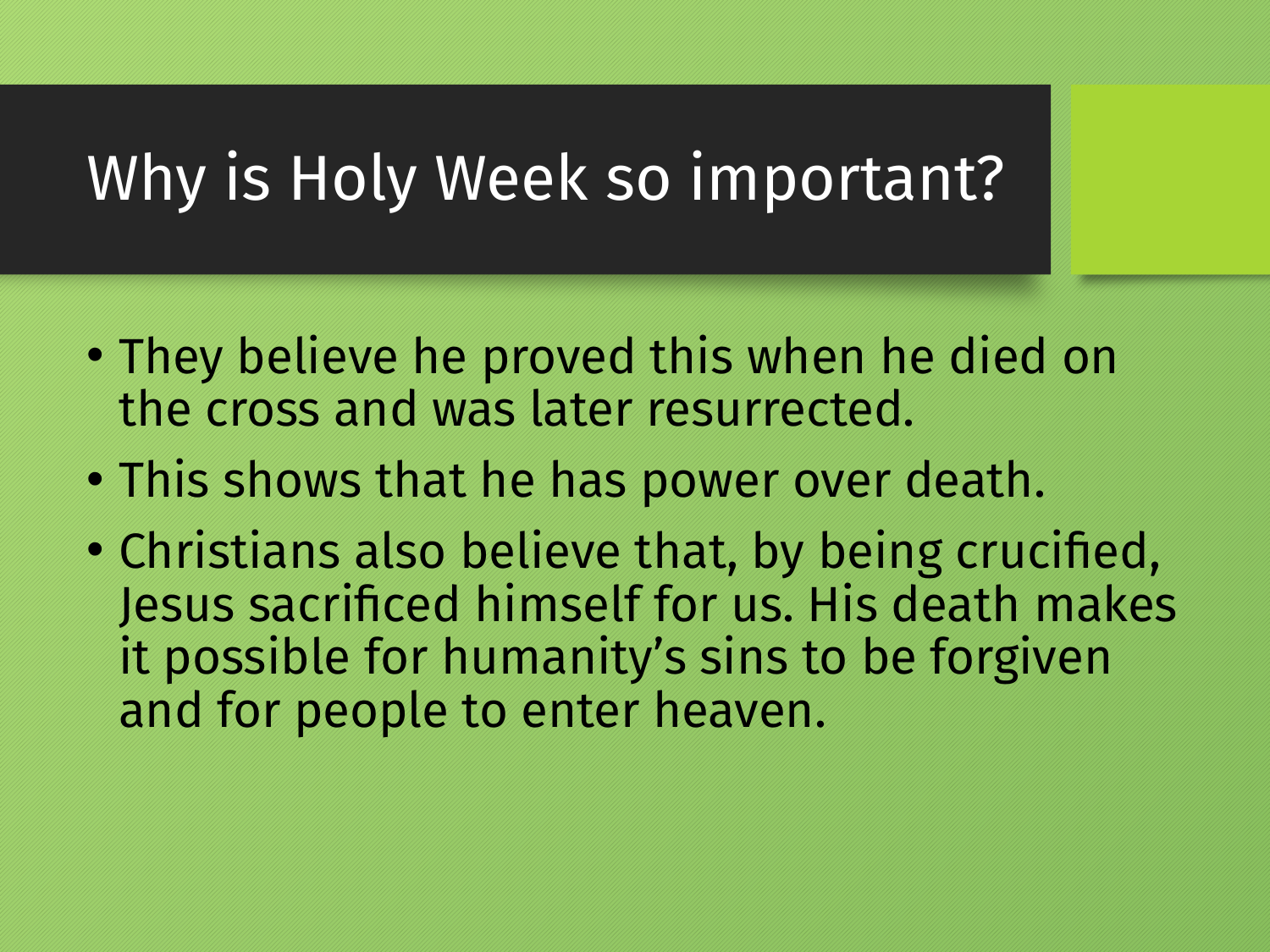

# Why is Holy Week so important?
They believe he proved this when he died on the cross and was later resurrected.
This shows that he has power over death.
Christians also believe that, by being crucified, Jesus sacrificed himself for us. His death makes it possible for humanity’s sins to be forgiven and for people to enter heaven.